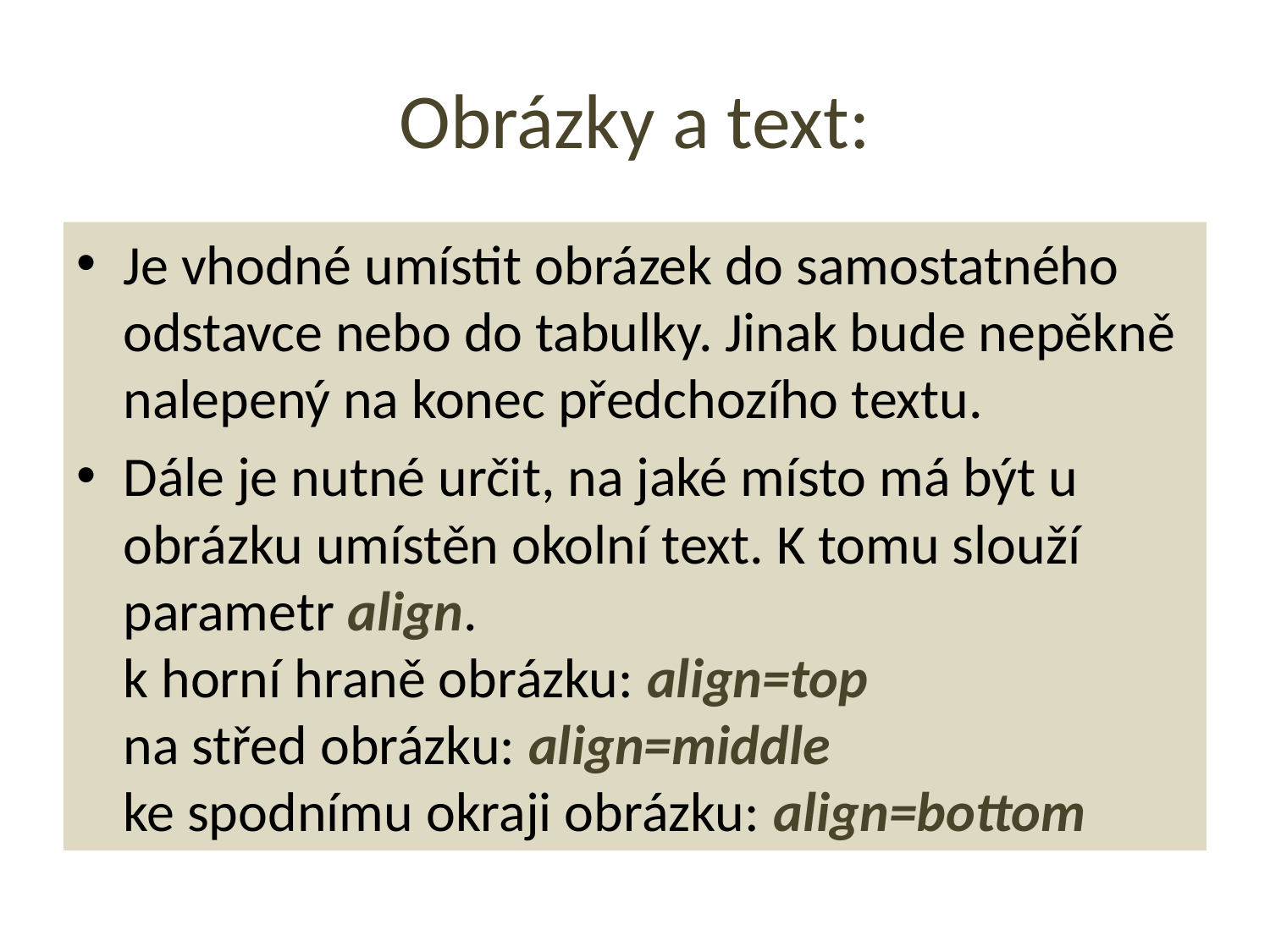

# Obrázky a text:
Je vhodné umístit obrázek do samostatného odstavce nebo do tabulky. Jinak bude nepěkně nalepený na konec předchozího textu.
Dále je nutné určit, na jaké místo má být u obrázku umístěn okolní text. K tomu slouží parametr align.
k horní hraně obrázku: align=top
na střed obrázku: align=middle
ke spodnímu okraji obrázku: align=bottom